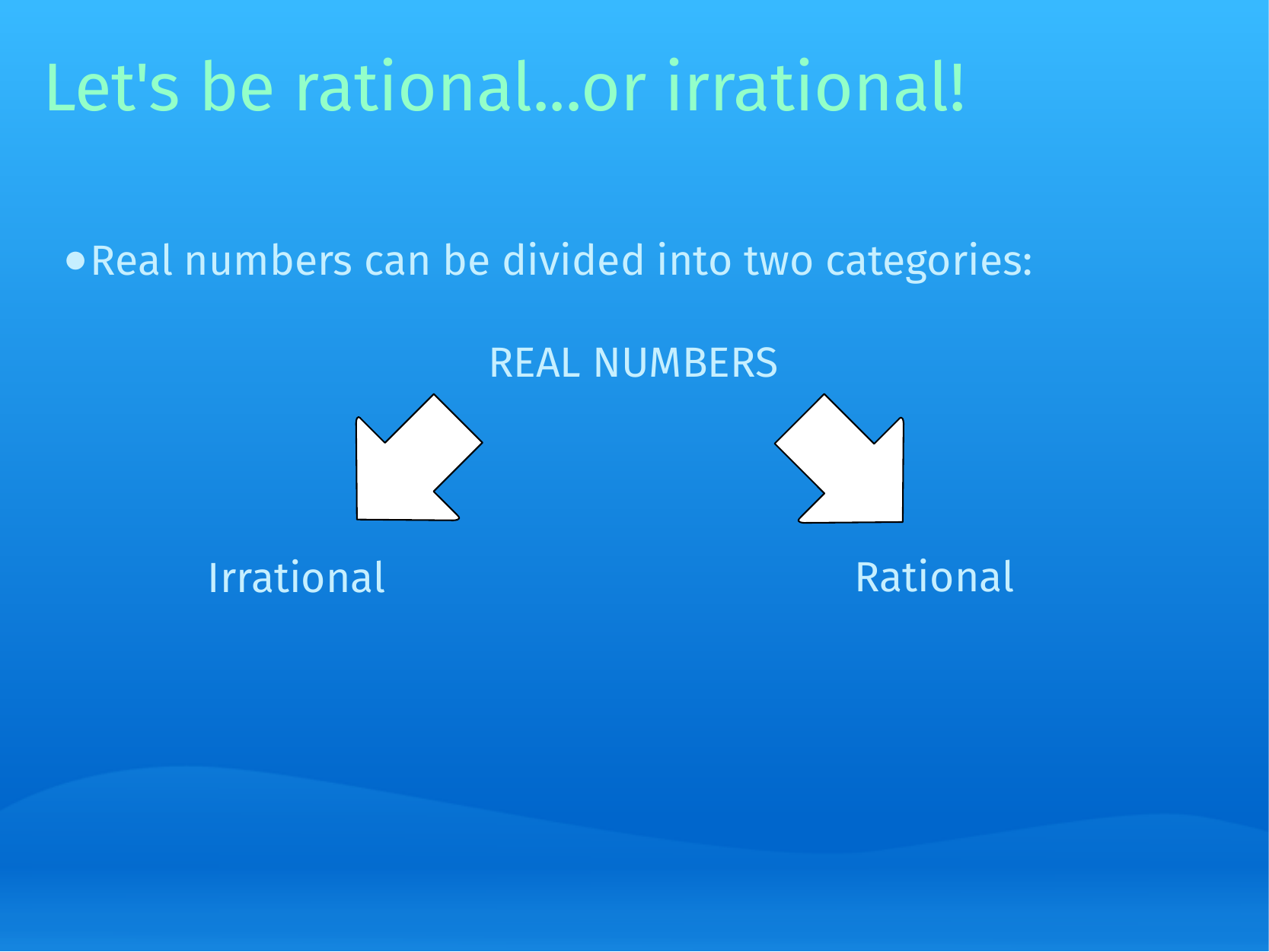

# Let's be rational...or irrational!
Real numbers can be divided into two categories:

REAL NUMBERS

Rational

Irrational